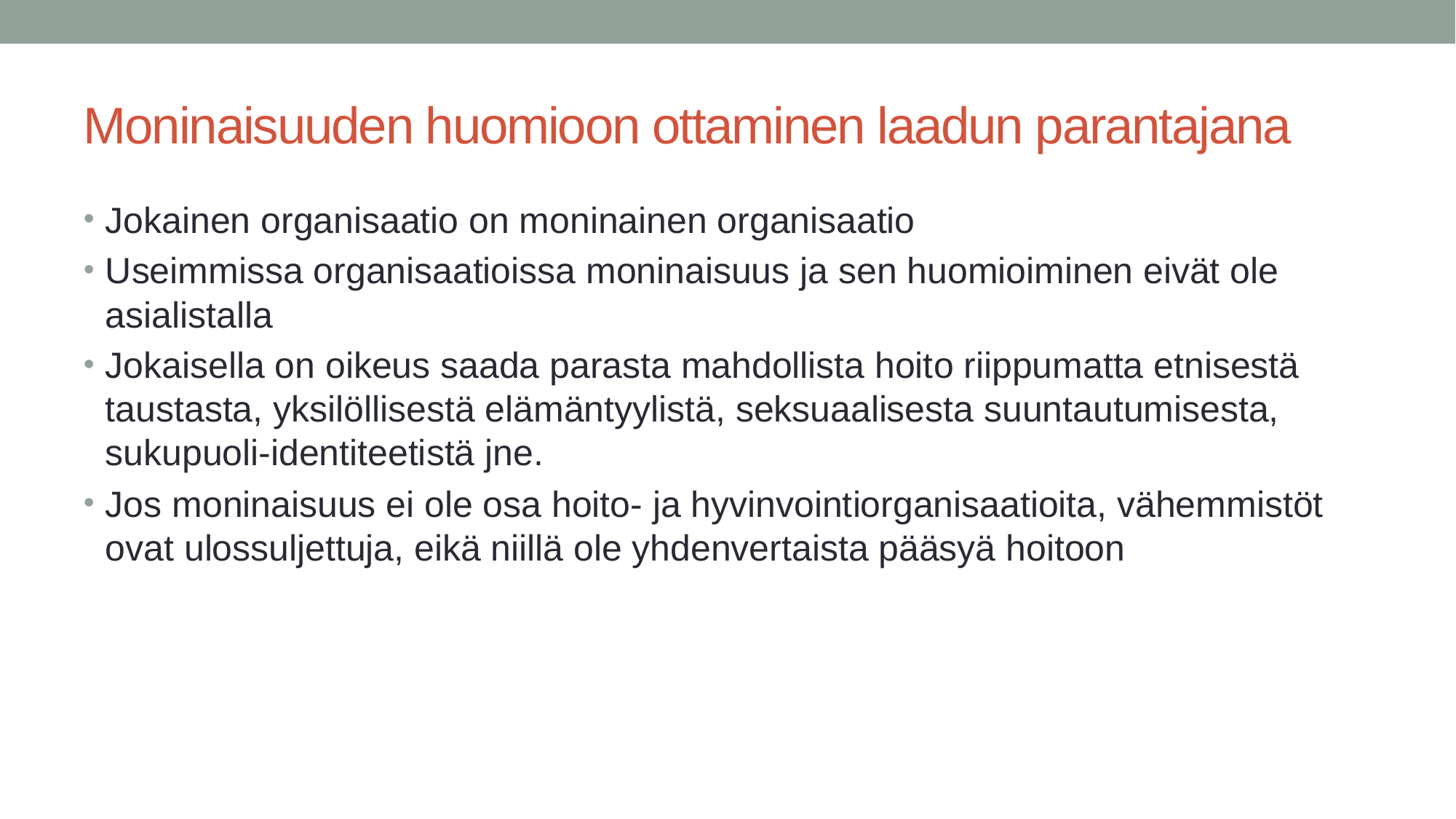

# Moninaisuuden huomioon ottaminen laadun parantajana
Jokainen organisaatio on moninainen organisaatio
Useimmissa organisaatioissa moninaisuus ja sen huomioiminen eivät ole asialistalla
Jokaisella on oikeus saada parasta mahdollista hoito riippumatta etnisestä taustasta, yksilöllisestä elämäntyylistä, seksuaalisesta suuntautumisesta, sukupuoli-identiteetistä jne.
Jos moninaisuus ei ole osa hoito- ja hyvinvointiorganisaatioita, vähemmistöt ovat ulossuljettuja, eikä niillä ole yhdenvertaista pääsyä hoitoon